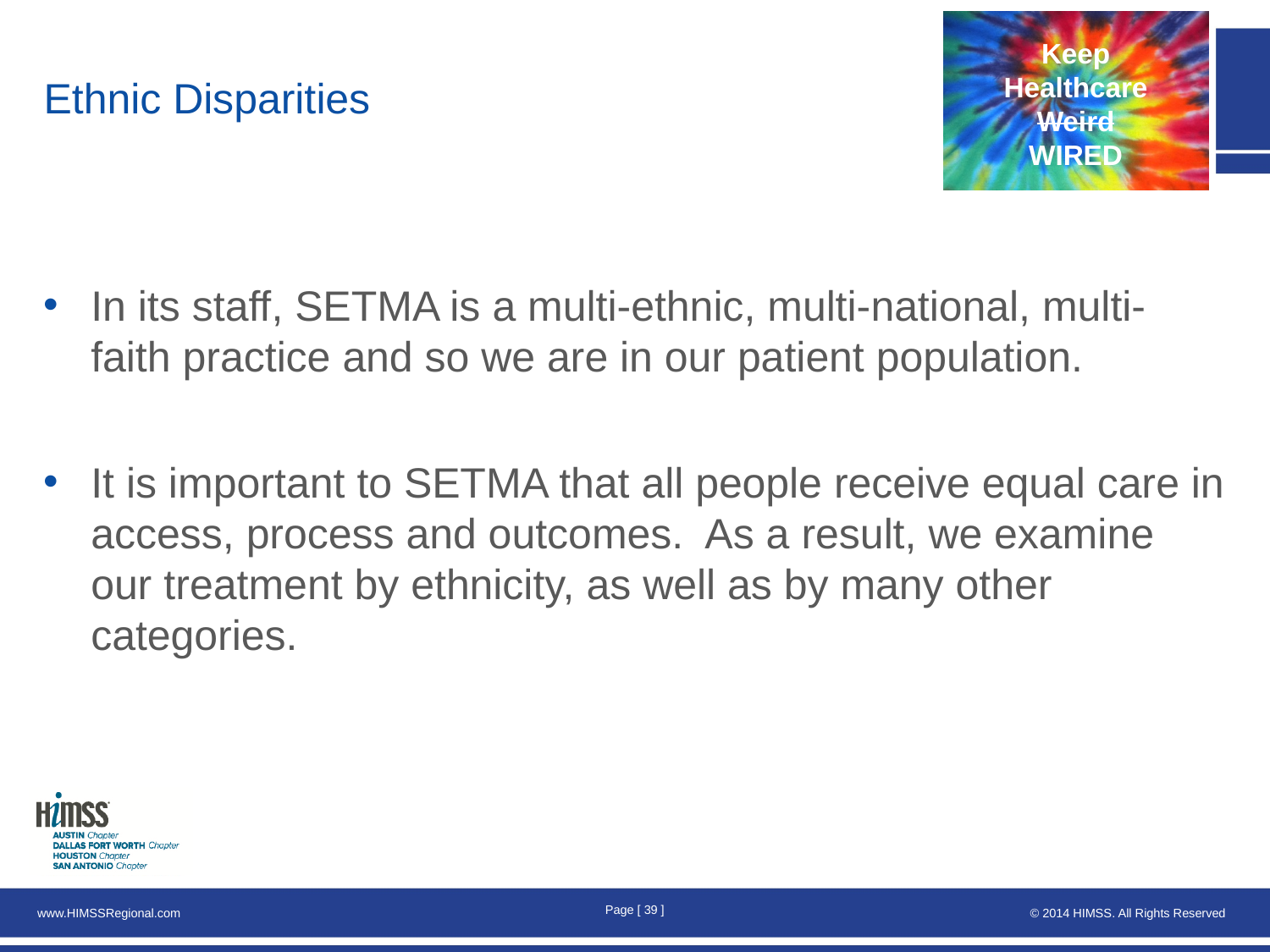

# Ethnic Disparities

In its staff, SETMA is a multi-ethnic, multi-national, multi-faith practice and so we are in our patient population.

It is important to SETMA that all people receive equal care in access, process and outcomes.  As a result, we examine our treatment by ethnicity, as well as by many other categories.

Page [ 39 ]